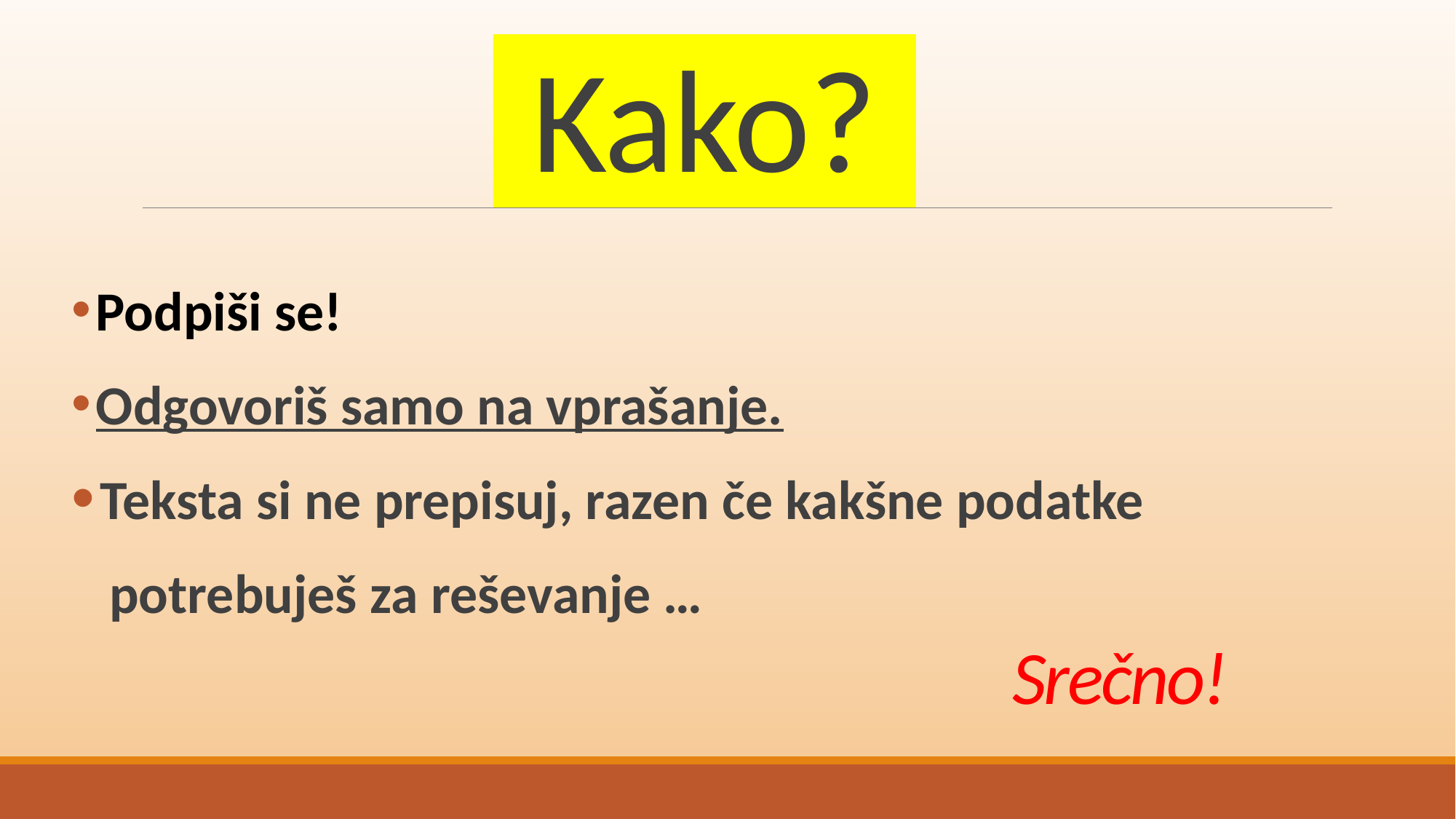

# Kako?

 Podpiši se!
 Odgovoriš samo na vprašanje.
 Teksta si ne prepisuj, razen če kakšne podatke
   potrebuješ za reševanje …
                                                       Srečno!